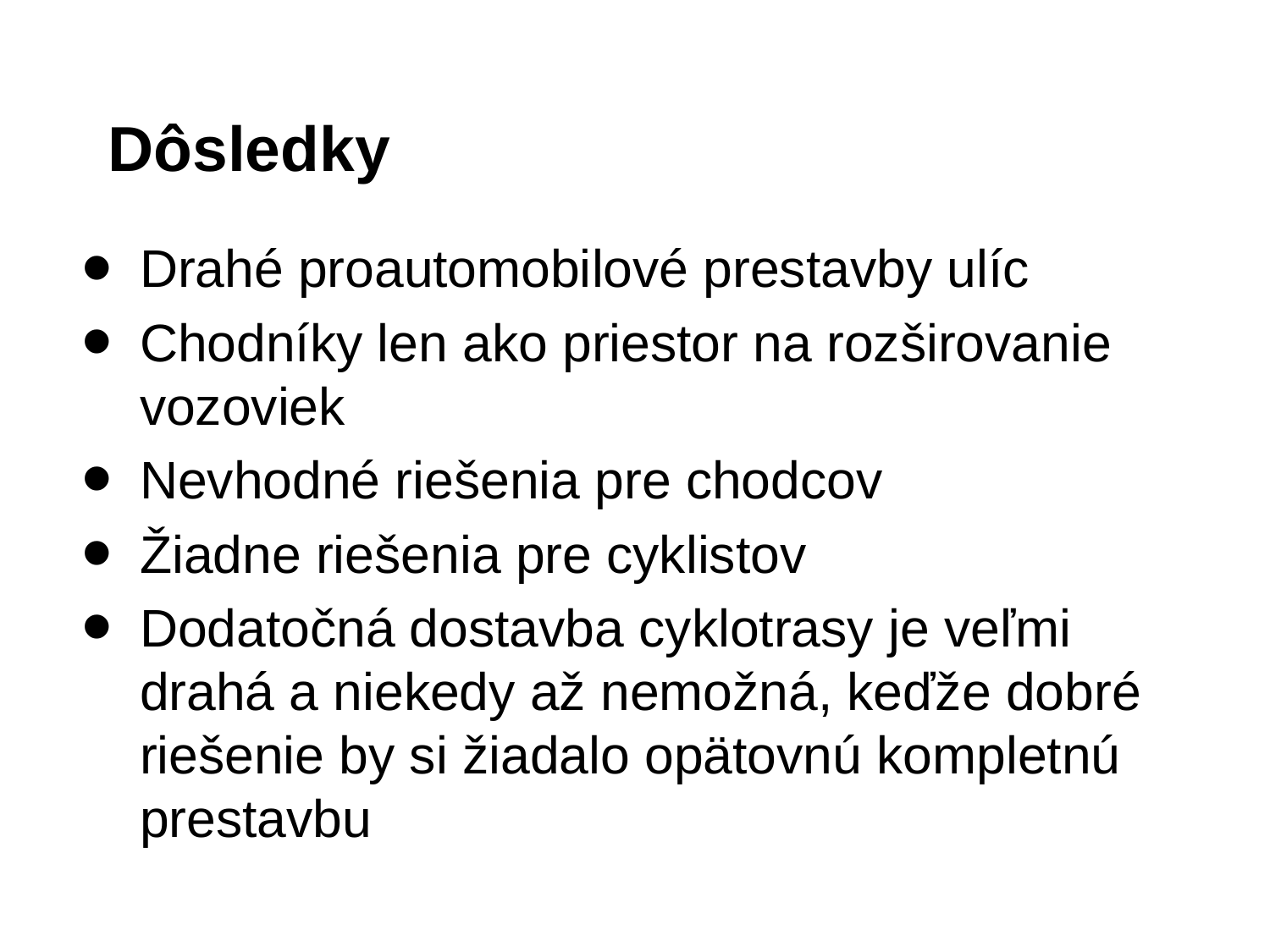

# Dôsledky
Drahé proautomobilové prestavby ulíc
Chodníky len ako priestor na rozširovanie vozoviek
Nevhodné riešenia pre chodcov
Žiadne riešenia pre cyklistov
Dodatočná dostavba cyklotrasy je veľmi drahá a niekedy až nemožná, keďže dobré riešenie by si žiadalo opätovnú kompletnú prestavbu